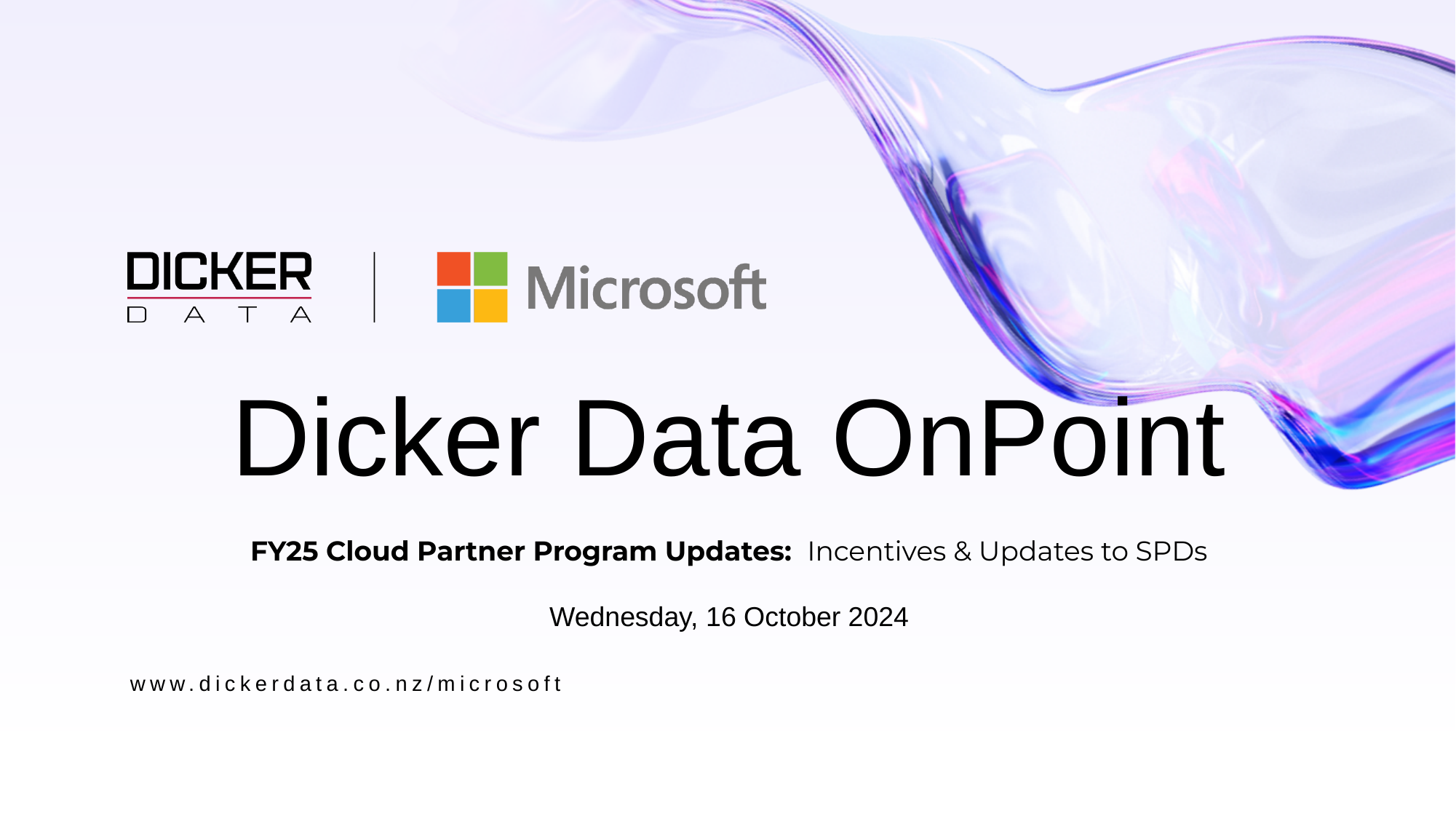

Dicker Data OnPoint
FY25 Cloud Partner Program Updates:  Incentives & Updates to SPDs
Wednesday, 16 October 2024